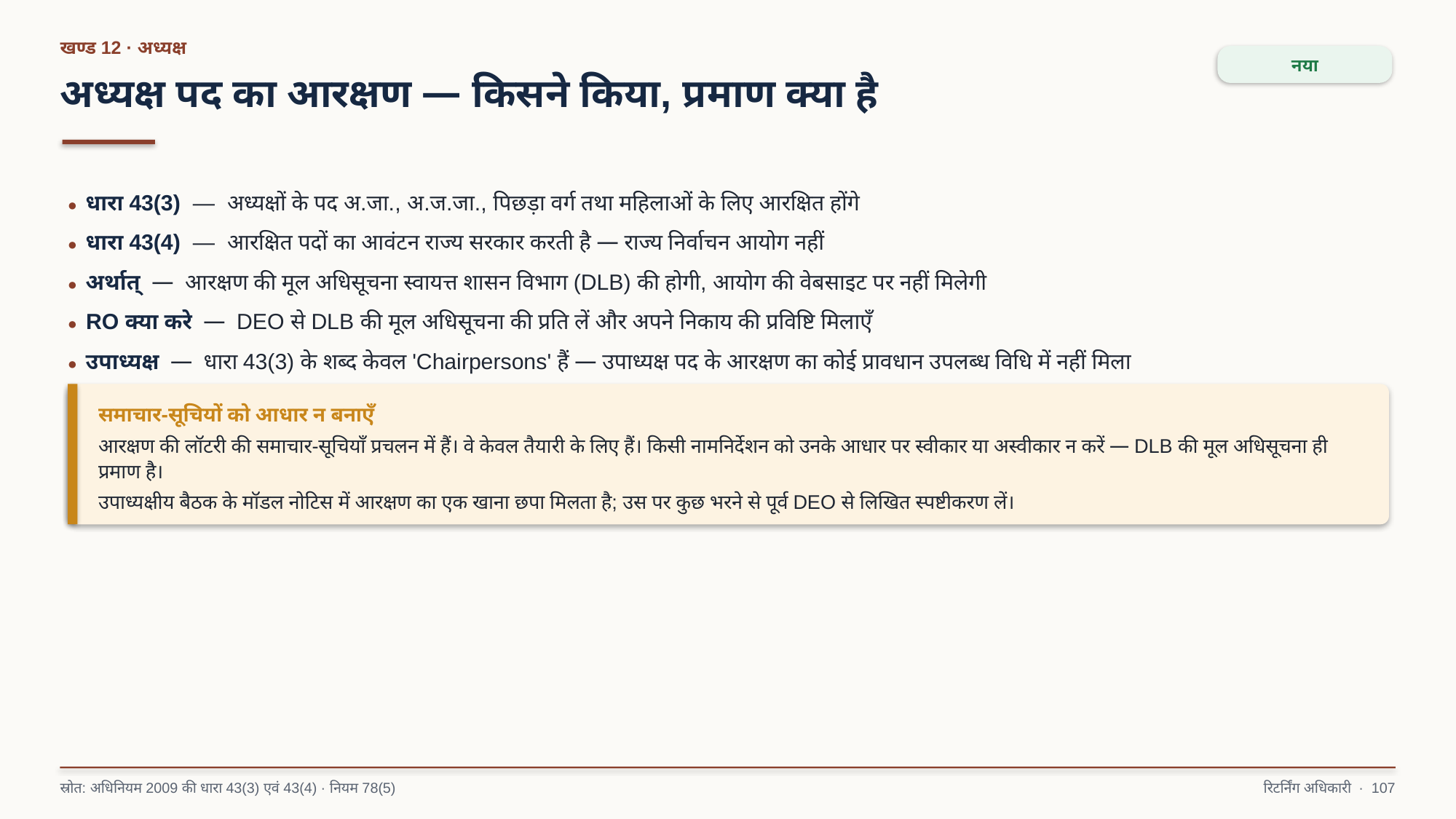

खण्ड 12 · अध्यक्ष
नया
अध्यक्ष पद का आरक्षण — किसने किया, प्रमाण क्या है

●  धारा 43(3)  —  अध्यक्षों के पद अ.जा., अ.ज.जा., पिछड़ा वर्ग तथा महिलाओं के लिए आरक्षित होंगे
●  धारा 43(4)  —  आरक्षित पदों का आवंटन राज्य सरकार करती है — राज्य निर्वाचन आयोग नहीं
●  अर्थात्  —  आरक्षण की मूल अधिसूचना स्वायत्त शासन विभाग (DLB) की होगी, आयोग की वेबसाइट पर नहीं मिलेगी
●  RO क्या करे  —  DEO से DLB की मूल अधिसूचना की प्रति लें और अपने निकाय की प्रविष्टि मिलाएँ
●  उपाध्यक्ष  —  धारा 43(3) के शब्द केवल 'Chairpersons' हैं — उपाध्यक्ष पद के आरक्षण का कोई प्रावधान उपलब्ध विधि में नहीं मिला

समाचार-सूचियों को आधार न बनाएँ
आरक्षण की लॉटरी की समाचार-सूचियाँ प्रचलन में हैं। वे केवल तैयारी के लिए हैं। किसी नामनिर्देशन को उनके आधार पर स्वीकार या अस्वीकार न करें — DLB की मूल अधिसूचना ही प्रमाण है।
उपाध्यक्षीय बैठक के मॉडल नोटिस में आरक्षण का एक खाना छपा मिलता है; उस पर कुछ भरने से पूर्व DEO से लिखित स्पष्टीकरण लें।

स्रोत: अधिनियम 2009 की धारा 43(3) एवं 43(4) · नियम 78(5)
रिटर्निंग अधिकारी  ·  107